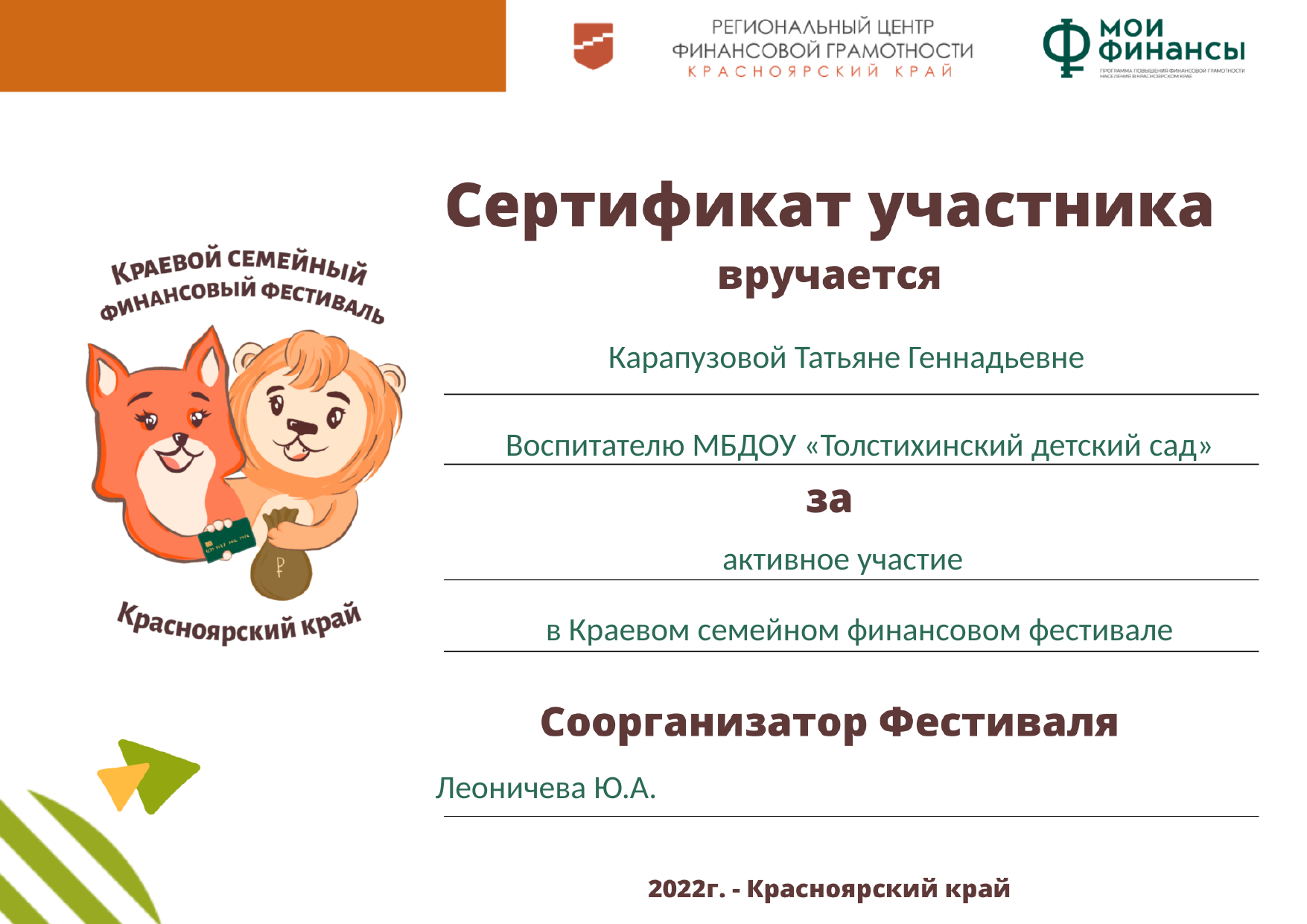

Карапузовой Татьяне Геннадьевне
Воспитателю МБДОУ «Толстихинский детский сад»
активное участие
в Краевом семейном финансовом фестивале
Леоничева Ю.А.